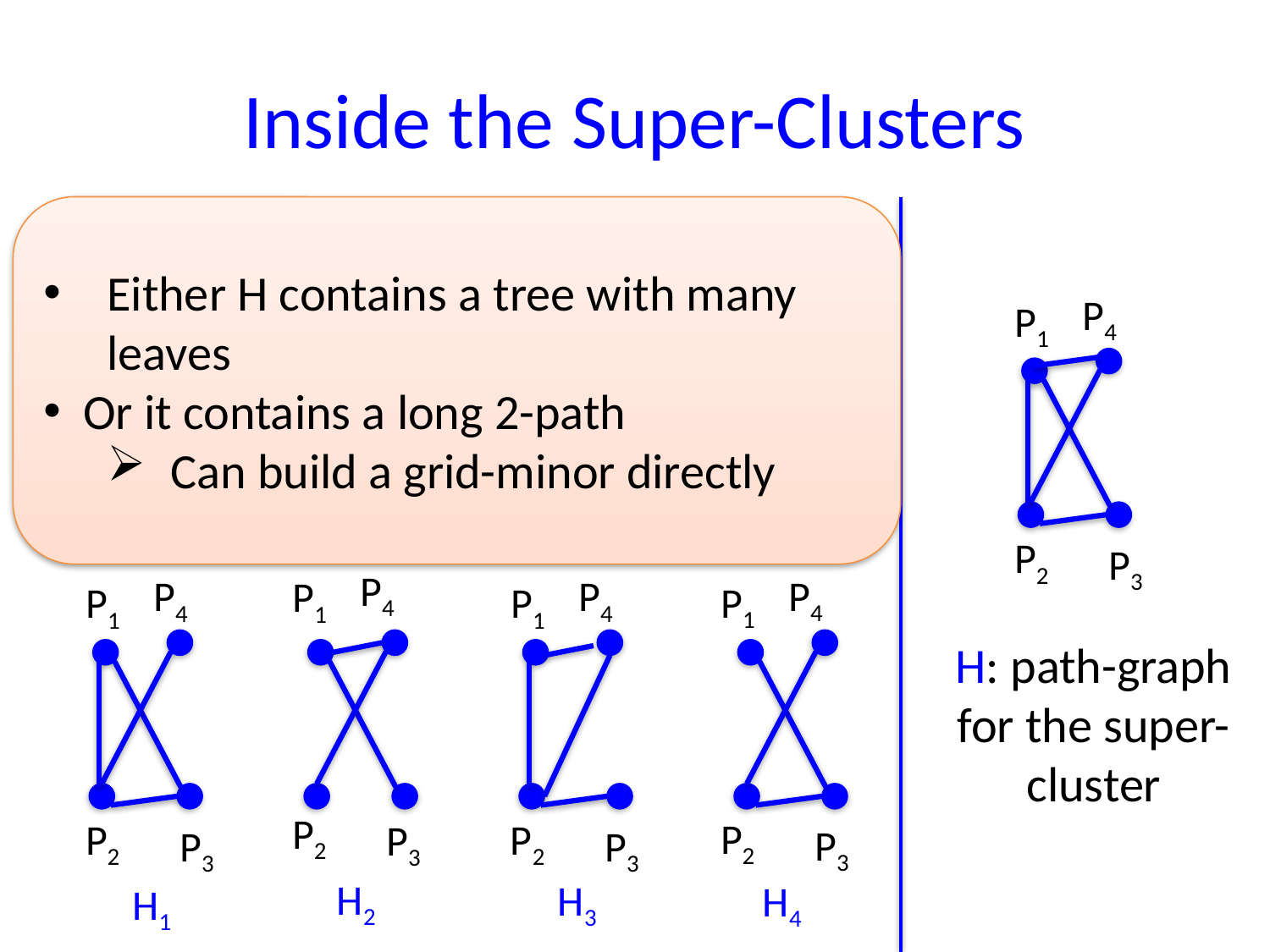

# Inside the Super-Clusters
Either H contains a tree with many leaves
Or it contains a long 2-path
Can build a grid-minor directly

P1
P2
P3
P4
P4
P1

P2
P3
P4
P1
P2
P3
H2

P4
P1
P2
P3
H4

P4
P1
P2
P3
H1
P4
P1
P2
P3
H3

H: path-graph for the super-cluster